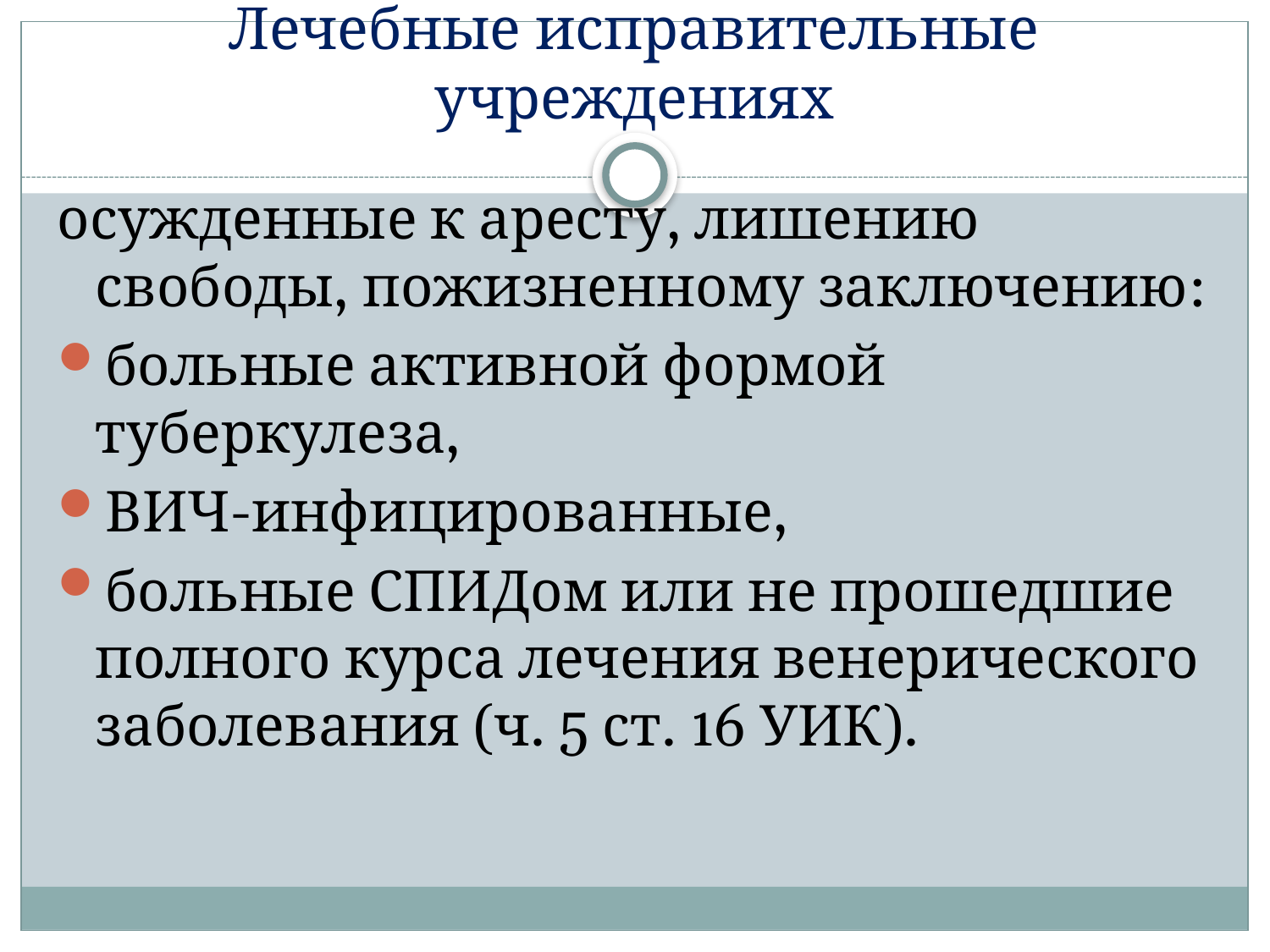

# Лечебные исправительные учреждениях
осужденные к аресту, лишению свободы, пожизненному заключению:
больные активной формой туберкулеза,
ВИЧ-инфицированные,
больные СПИДом или не прошедшие полного курса лечения венерического заболевания (ч. 5 ст. 16 УИК).